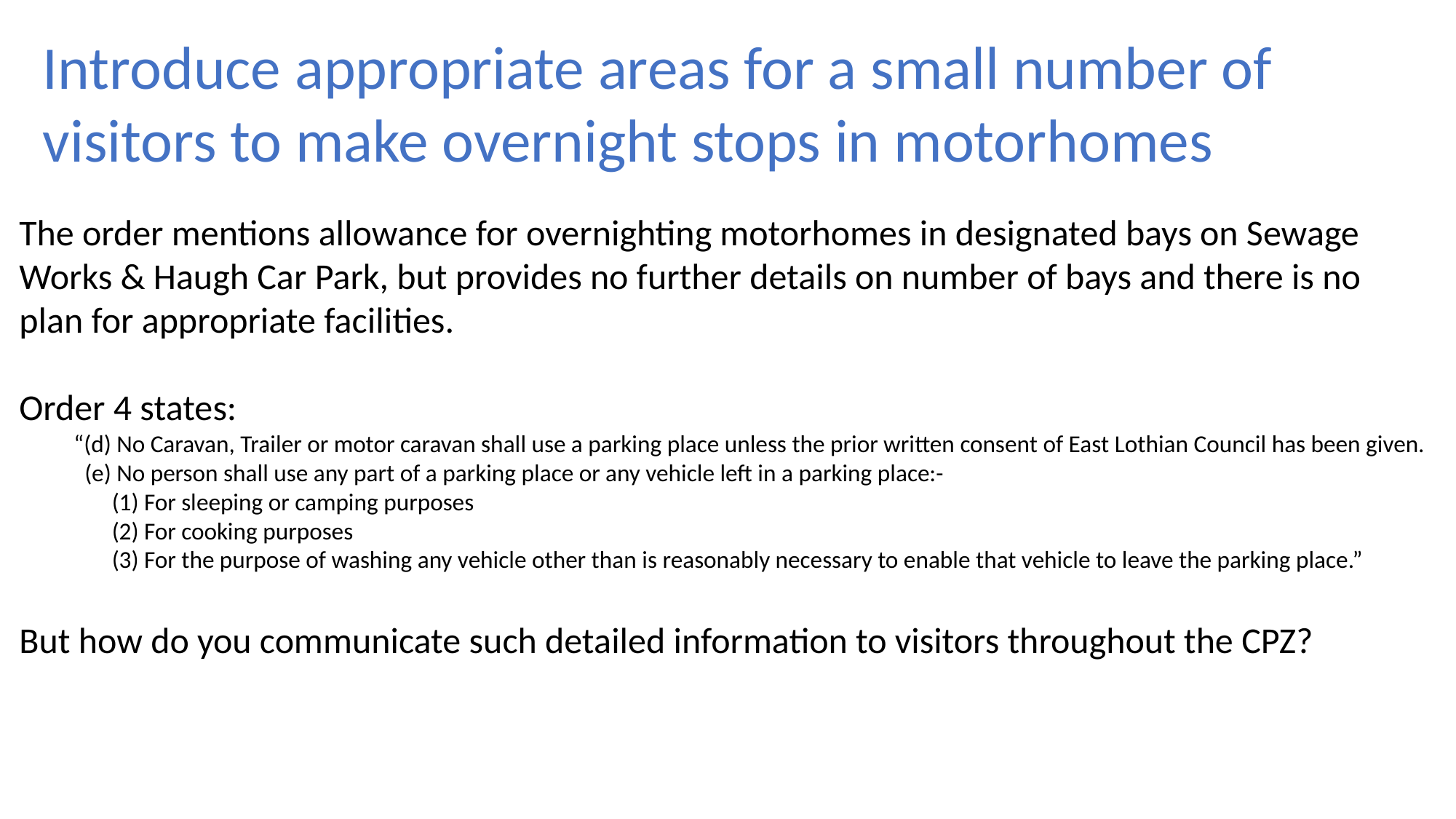

Introduce appropriate areas for a small number of visitors to make overnight stops in motorhomes
The order mentions allowance for overnighting motorhomes in designated bays on Sewage Works & Haugh Car Park, but provides no further details on number of bays and there is no plan for appropriate facilities.

Order 4 states:
“(d) No Caravan, Trailer or motor caravan shall use a parking place unless the prior written consent of East Lothian Council has been given.
  (e) No person shall use any part of a parking place or any vehicle left in a parking place:-
       (1) For sleeping or camping purposes
       (2) For cooking purposes
       (3) For the purpose of washing any vehicle other than is reasonably necessary to enable that vehicle to leave the parking place.”

But how do you communicate such detailed information to visitors throughout the CPZ?